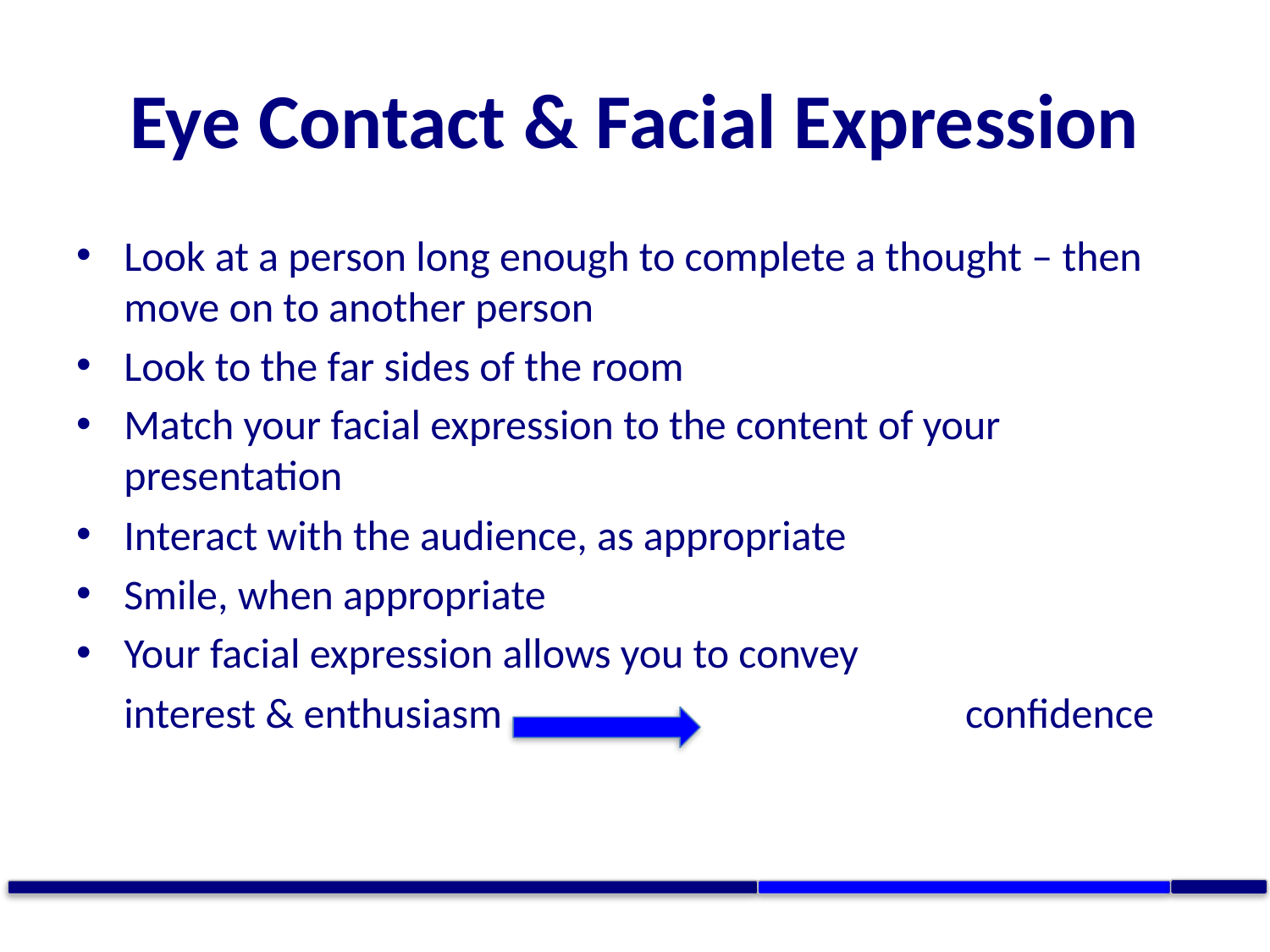

# Eye Contact & Facial Expression
Look at a person long enough to complete a thought – then move on to another person
Look to the far sides of the room
Match your facial expression to the content of your presentation
Interact with the audience, as appropriate
Smile, when appropriate
Your facial expression allows you to convey
     interest & enthusiasm 				confidence